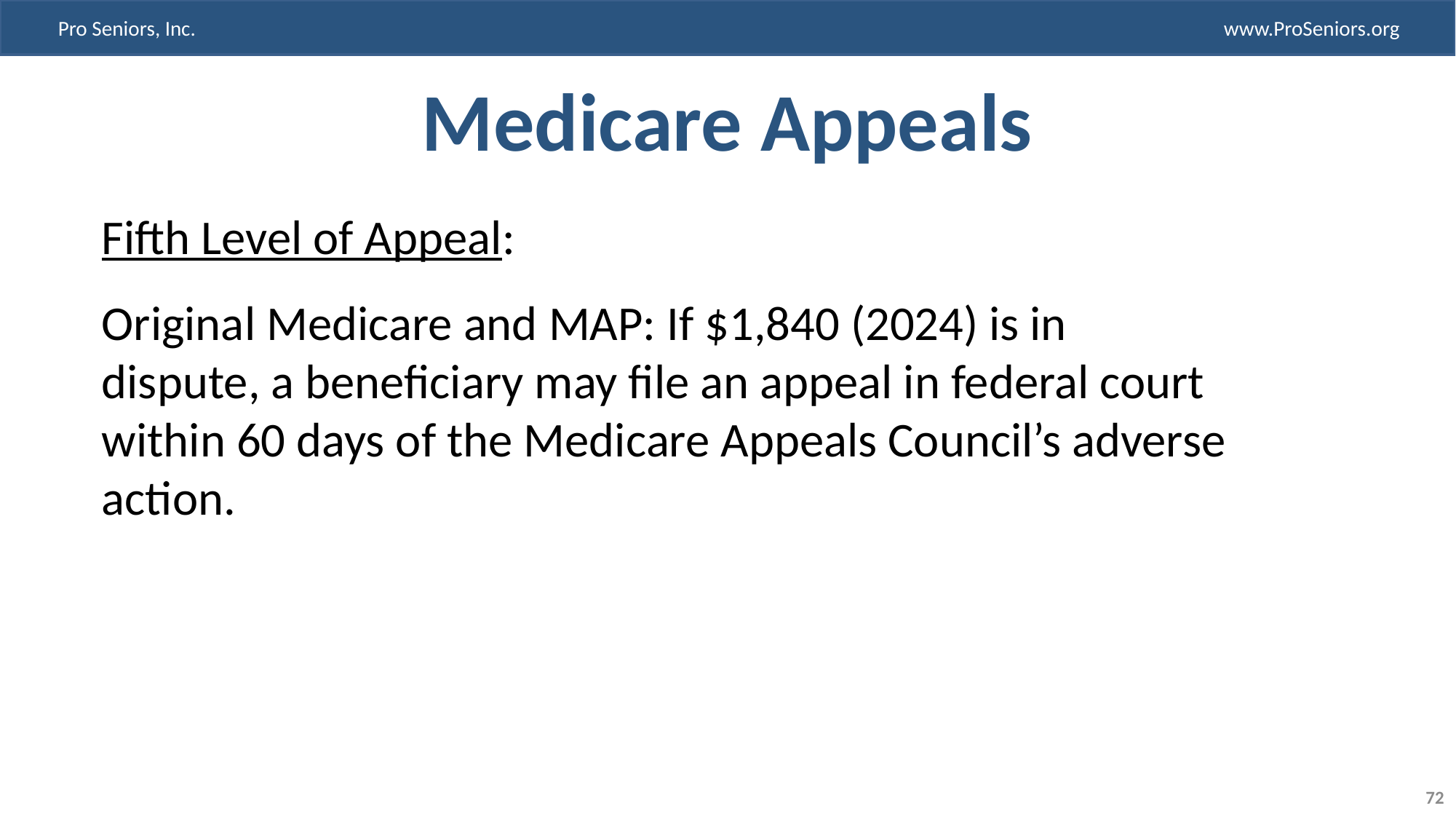

# Medicare Appeals
Fifth Level of Appeal:
Original Medicare and MAP: If $1,840 (2024) is in dispute, a beneficiary may file an appeal in federal court within 60 days of the Medicare Appeals Council’s adverse action.
72